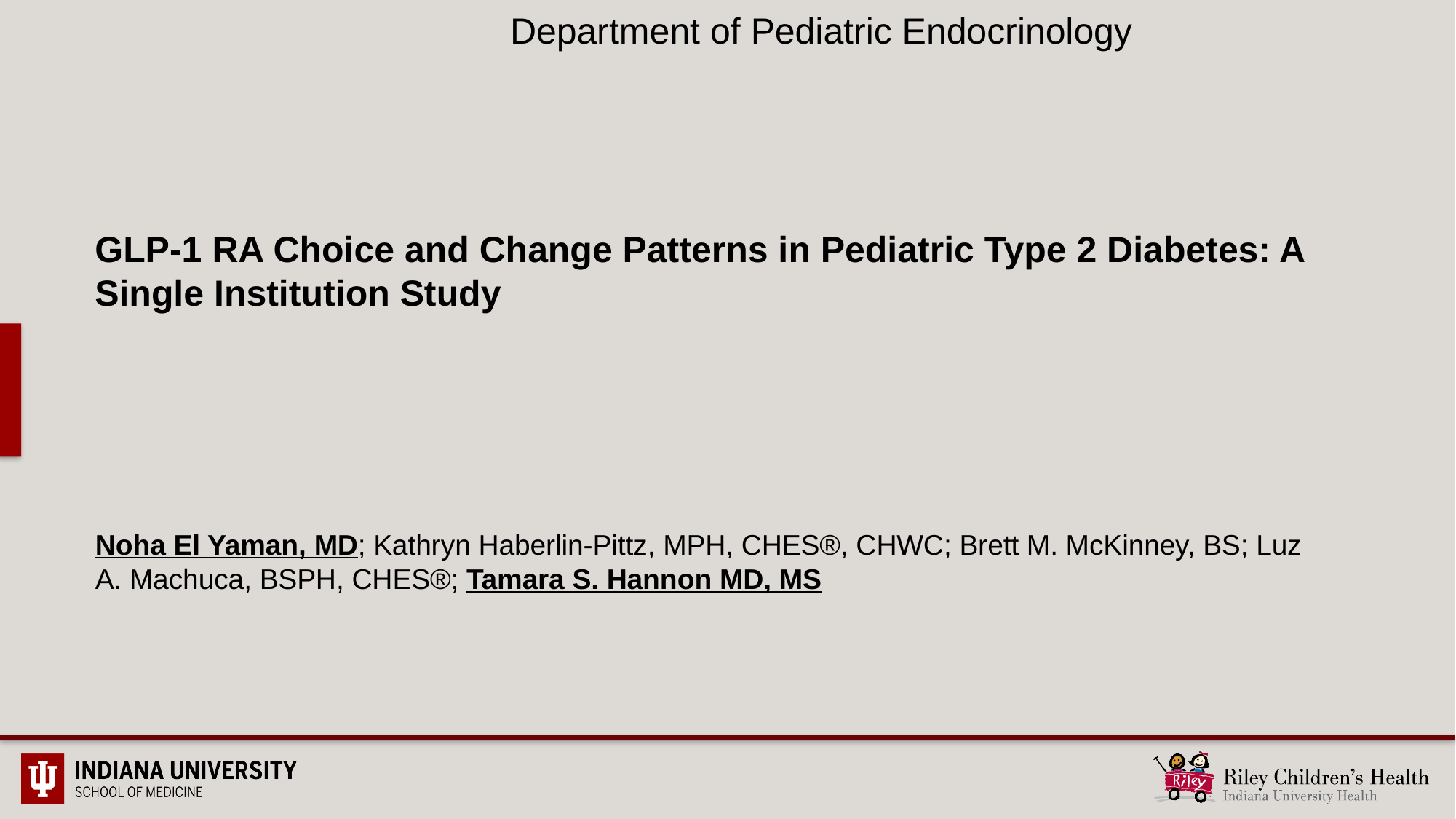

Department of Pediatric Endocrinology
# GLP-1 RA Choice and Change Patterns in Pediatric Type 2 Diabetes: A Single Institution Study
Noha El Yaman, MD; Kathryn Haberlin-Pittz, MPH, CHES®, CHWC; Brett M. McKinney, BS; Luz A. Machuca, BSPH, CHES®; Tamara S. Hannon MD, MS